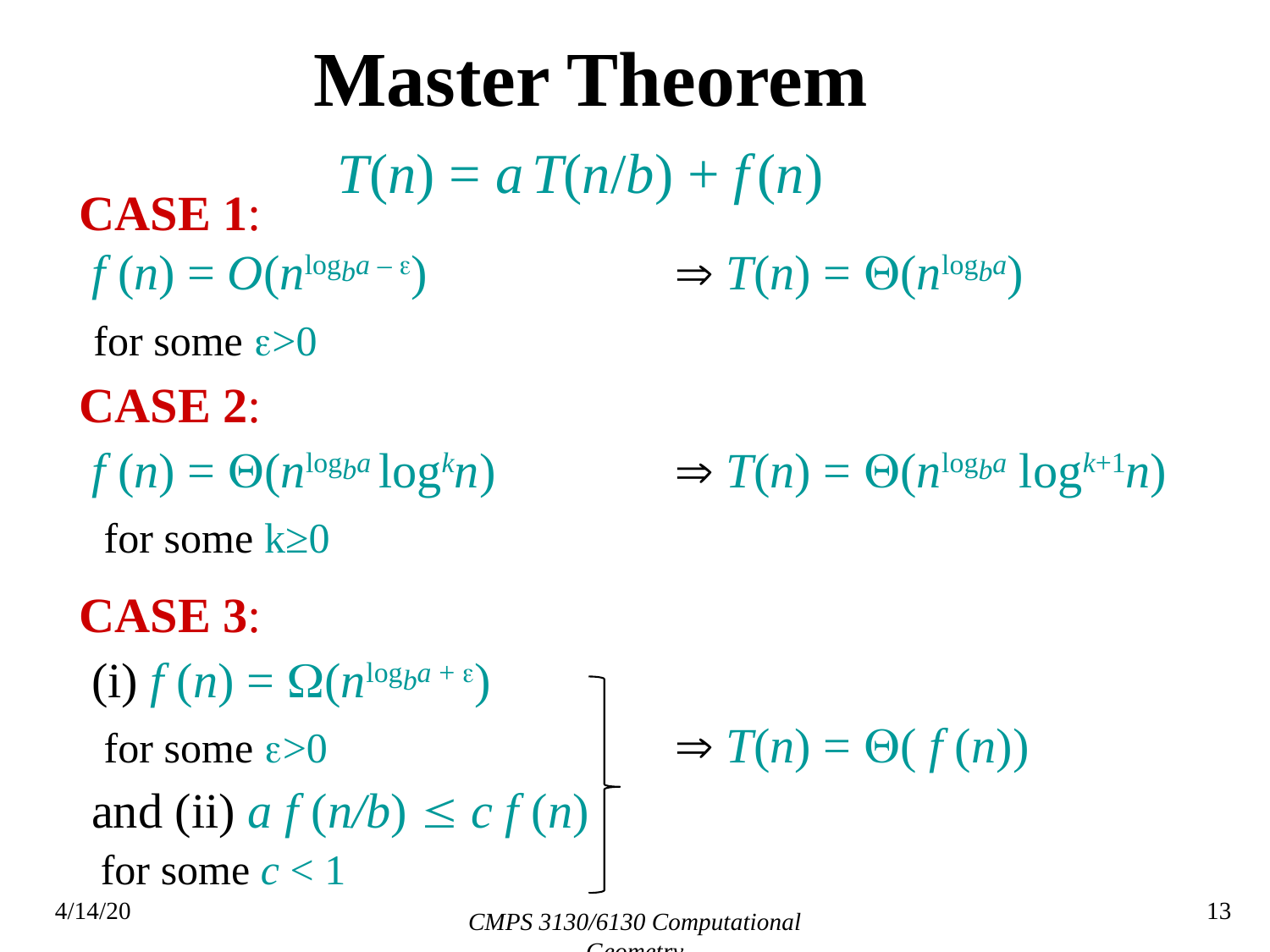

# Master Theorem
T(n) = a T(n/b) + f (n)
CASE 1:
 f (n) = O(nlogba – ε)	⇒ T(n) = Θ(nlogba)
 for some ε>0
CASE 2:
 f (n) = Θ(nlogba logkn)	⇒ T(n) = Θ(nlogba logk+1n)
  for some k≥0
CASE 3:
 (i) f (n) = Ω(nlogba + ε)
  for some ε>0	⇒ T(n) = Θ( f (n))
 and (ii) a f (n/b) ≤ c f (n)
  for some c < 1

CMPS 3130/6130 Computational Geometry